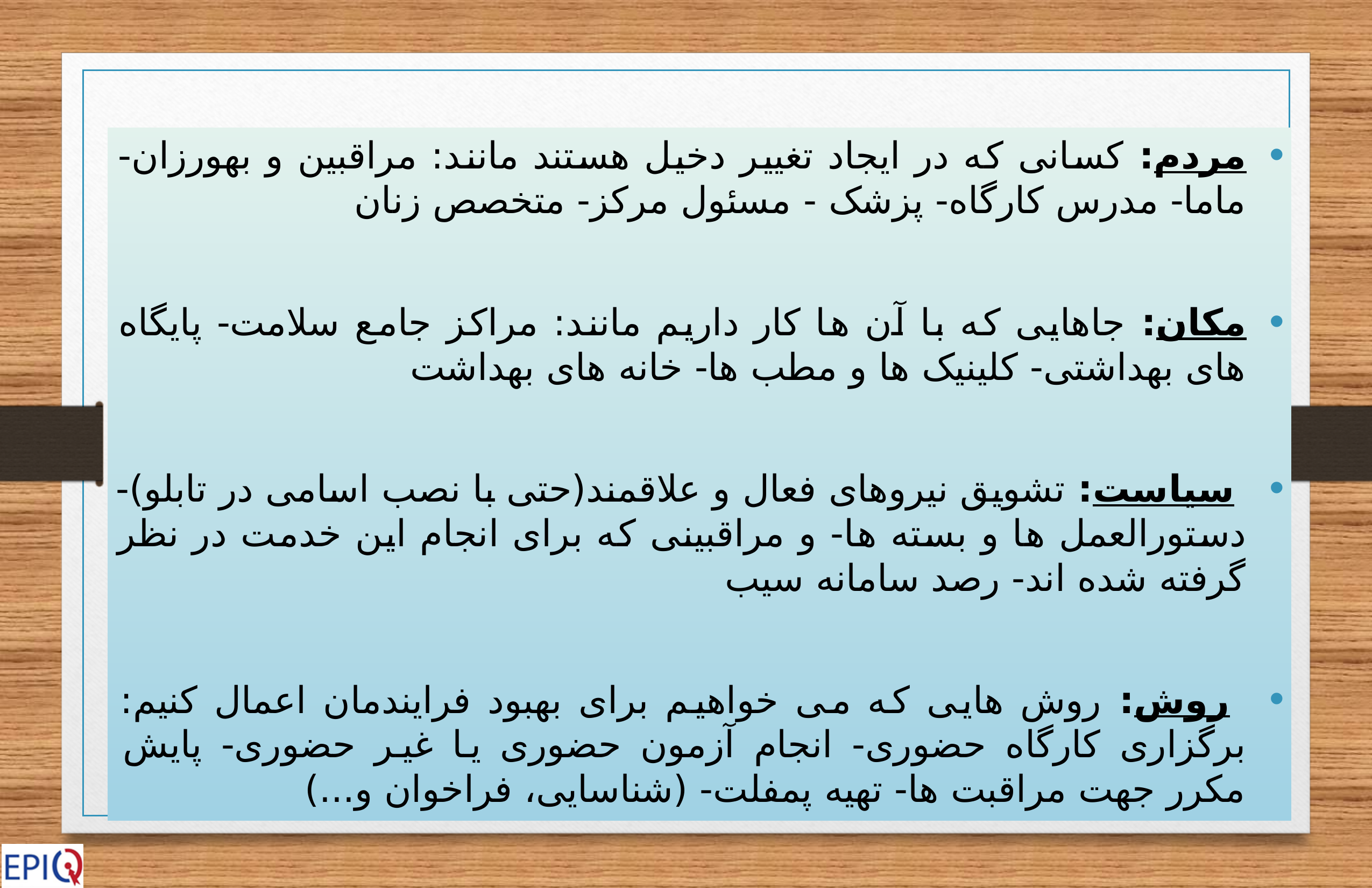

مردم: کسانی که در ایجاد تغییر دخیل هستند مانند: مراقبین و بهورزان- ماما- مدرس کارگاه- پزشک - مسئول مرکز- متخصص زنان

مکان: جاهایی که با آن ها کار داریم مانند: مراکز جامع سلامت- پایگاه های بهداشتی- کلینیک ها و مطب ها- خانه های بهداشت

 سیاست: تشویق نیروهای فعال و علاقمند(حتی با نصب اسامی در تابلو)- دستورالعمل ها و بسته ها- و مراقبینی که برای انجام این خدمت در نظر گرفته شده اند- رصد سامانه سیب

 روش: روش هایی که می خواهیم برای بهبود فرایندمان اعمال کنیم: برگزاری کارگاه حضوری- انجام آزمون حضوری یا غیر حضوری- پایش مکرر جهت مراقبت ها- تهیه پمفلت- (شناسایی، فراخوان و...)